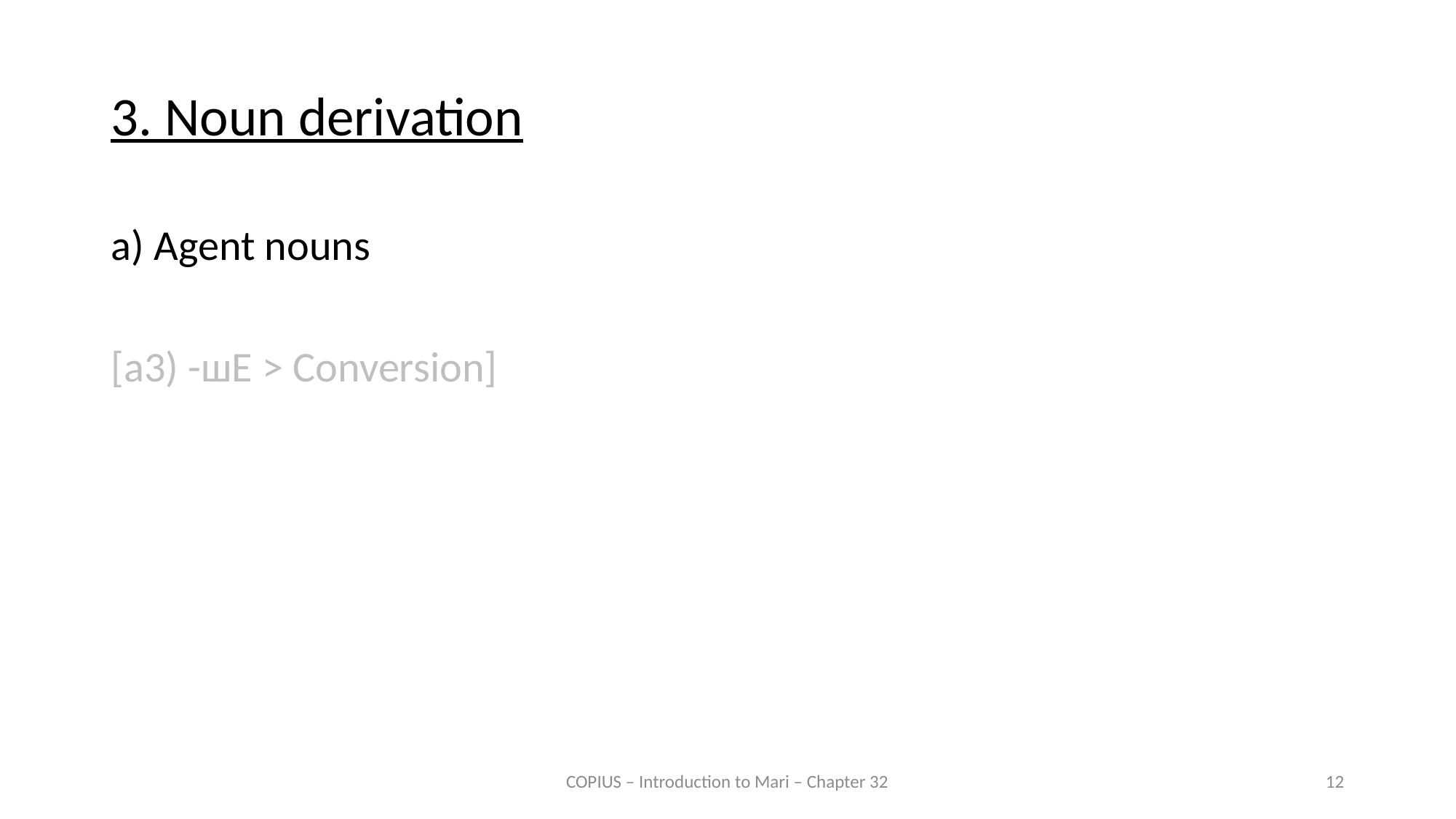

3. Noun derivation
a) Agent nouns

[a3) -шЕ > Conversion]

COPIUS – Introduction to Mari – Chapter 32
12